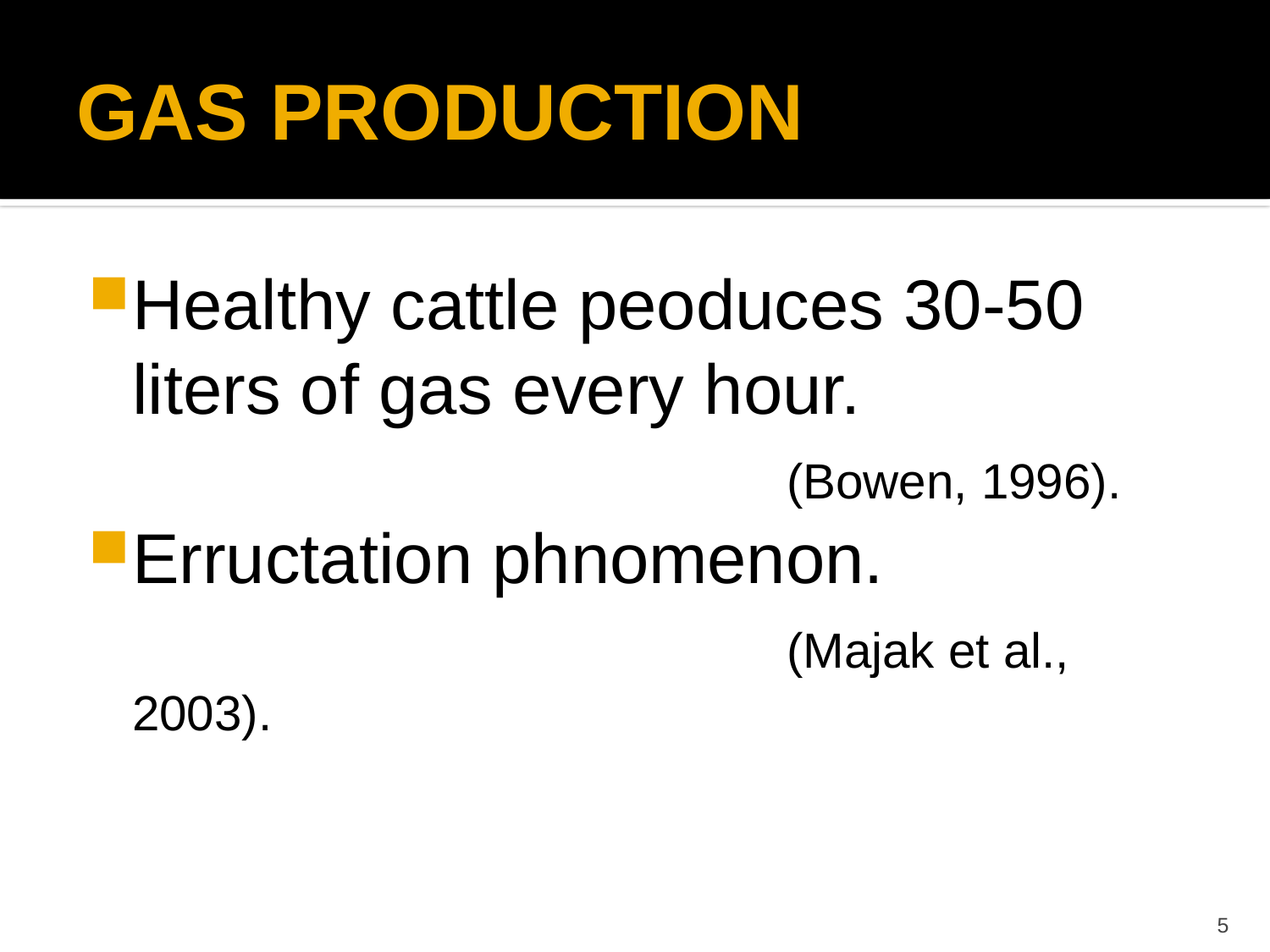

# GAS PRODUCTION
Healthy cattle peoduces 30-50 liters of gas every hour.
						 (Bowen, 1996).
Erructation phnomenon.
						 (Majak et al., 2003).
5